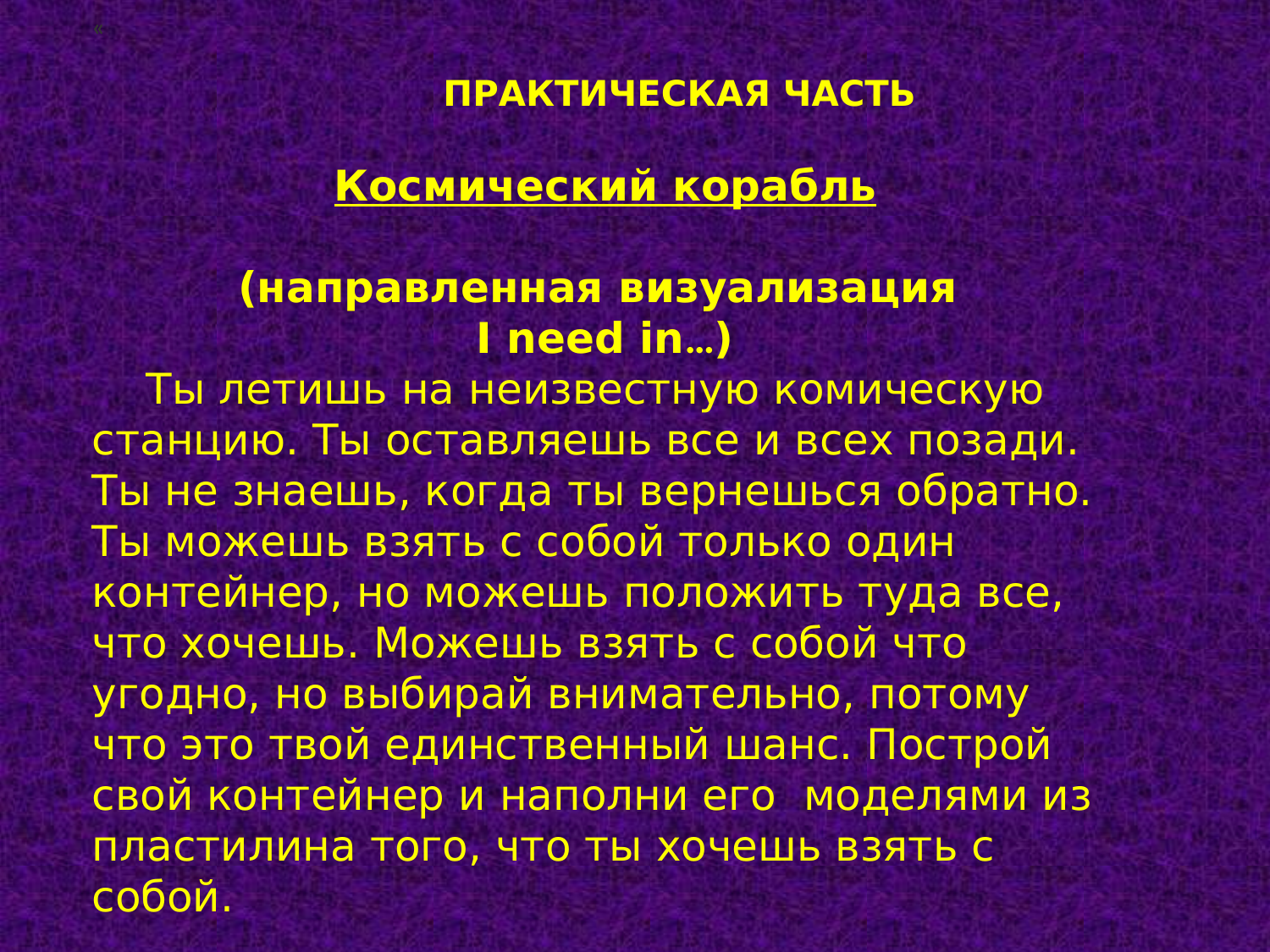

«

Космический корабль

 (направленная визуализация
I need in…)
    Ты летишь на неизвестную комическую станцию. Ты оставляешь все и всех позади. Ты не знаешь, когда ты вернешься обратно. Ты можешь взять с собой только один контейнер, но можешь положить туда все, что хочешь. Можешь взять с собой что угодно, но выбирай внимательно, потому что это твой единственный шанс. Построй свой контейнер и наполни его  моделями из пластилина того, что ты хочешь взять с собой.
ПРАКТИЧЕСКАЯ ЧАСТЬ